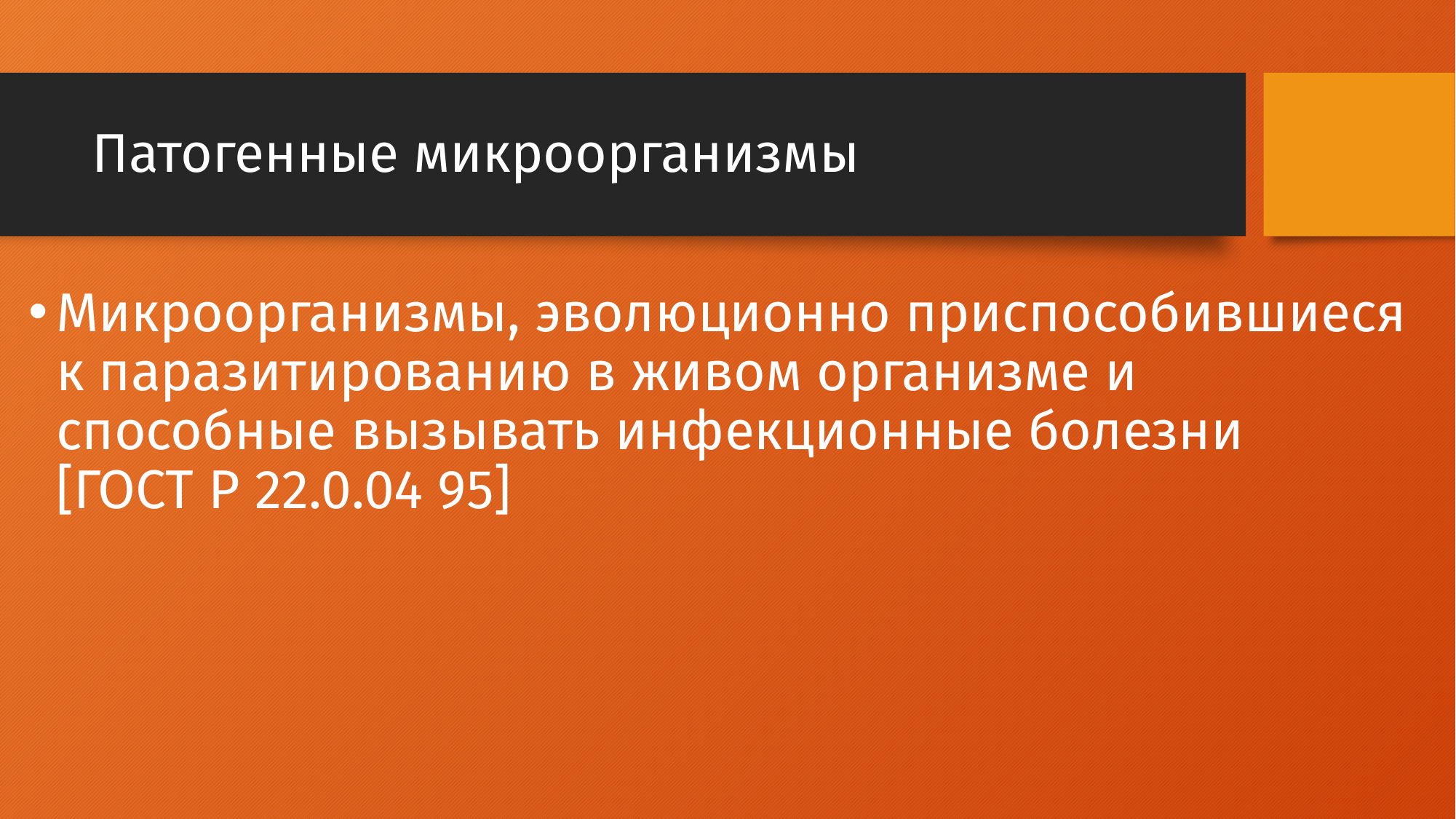

# Патогенные микроорганизмы
Микроорганизмы, эволюционно приспособившиеся к паразитированию в живом организме и способные вызывать инфекционные болезни [ГОСТ Р 22.0.04 95]